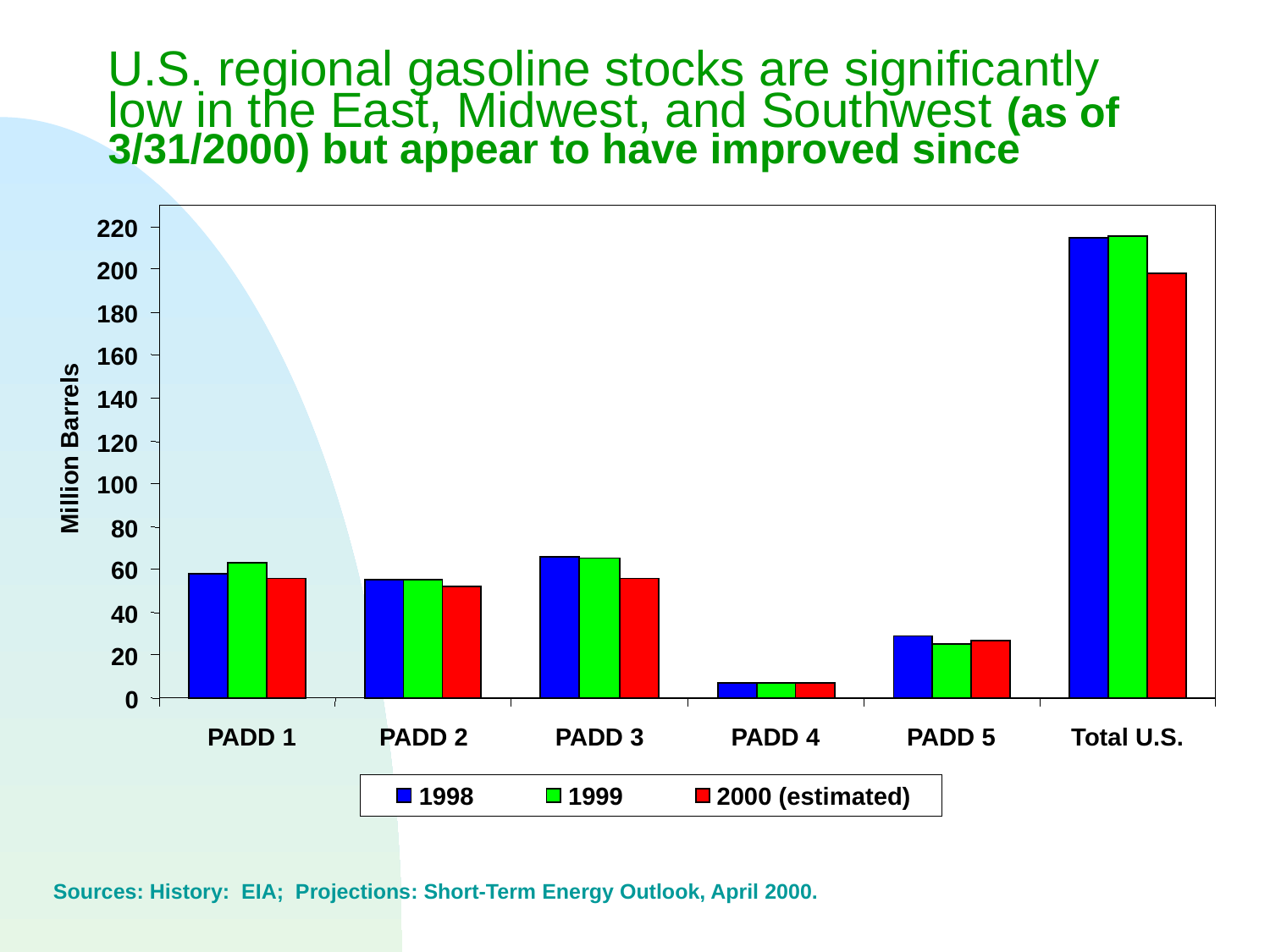

# U.S. regional gasoline stocks are significantly low in the East, Midwest, and Southwest (as of 3/31/2000) but appear to have improved since

220

200

180

160

140

120
Million Barrels

100

80

60

40

20

0

 PADD 1
PADD 2
PADD 3
PADD 4
PADD 5
Total U.S.

1998
1999
2000 (estimated)

Sources: History:  EIA;  Projections: Short-Term Energy Outlook, April 2000.